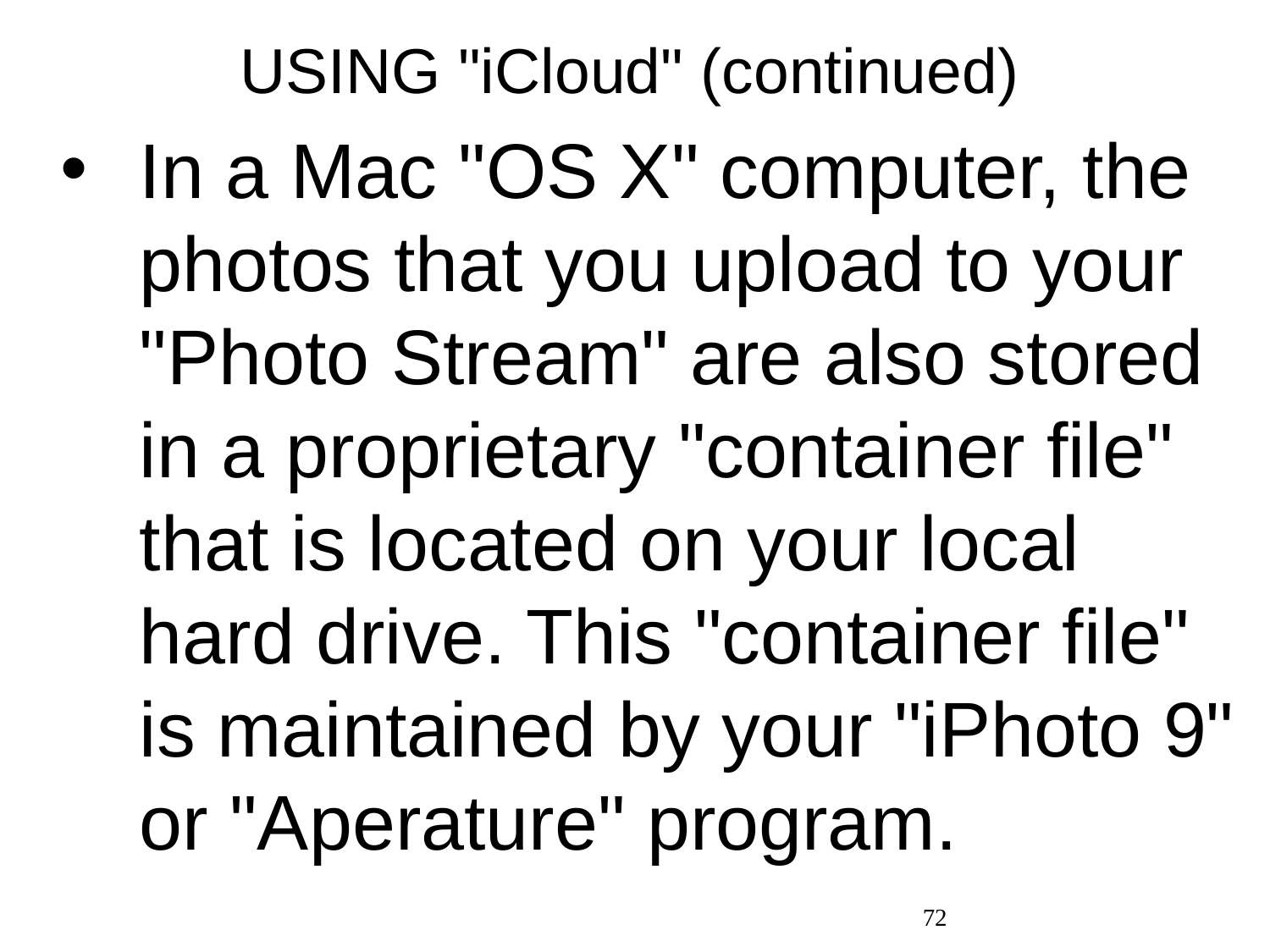

# USING "iCloud" (continued)
In a Mac "OS X" computer, the photos that you upload to your "Photo Stream" are also stored in a proprietary "container file" that is located on your local hard drive. This "container file" is maintained by your "iPhoto 9" or "Aperature" program.
72